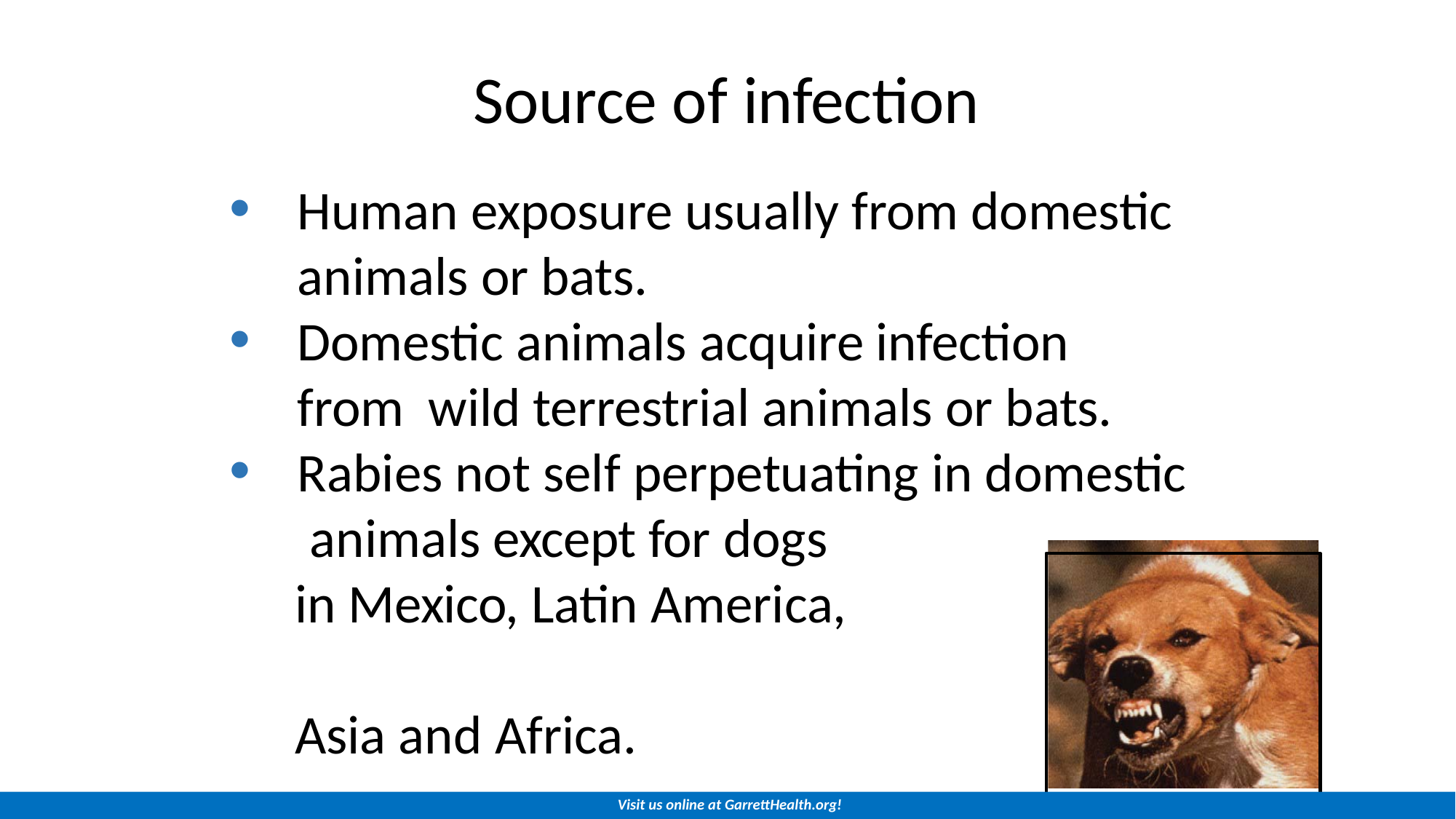

# Source of infection
Human exposure usually from domestic  animals or bats.
Domestic animals acquire infection from  wild terrestrial animals or bats.
Rabies not self perpetuating in domestic  animals except for dogs
  in Mexico, Latin America,
  Asia and Africa.

Visit us online at GarrettHealth.org!